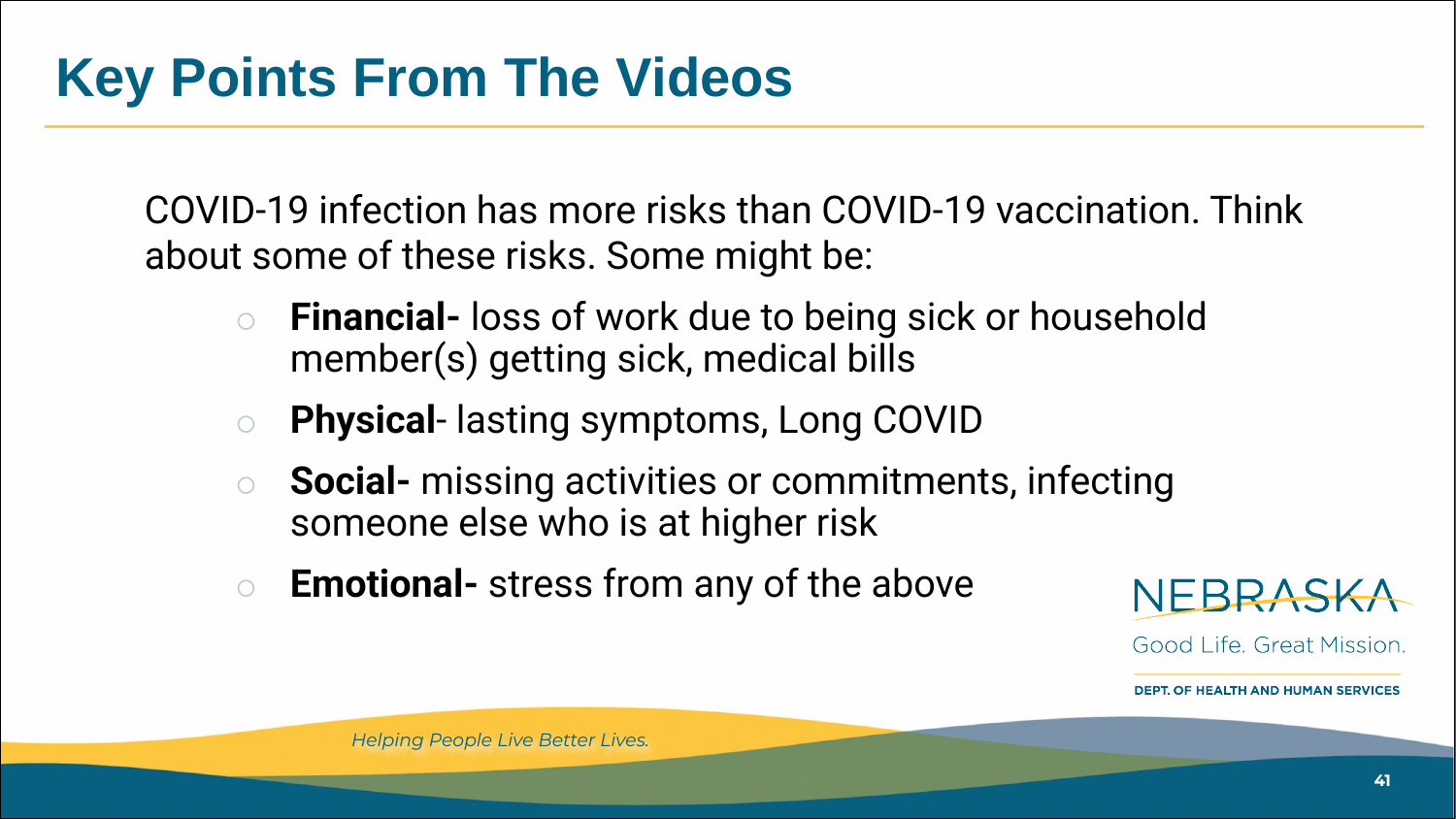

# Key Points From The Videos
COVID-19 infection has more risks than COVID-19 vaccination. Think about some of these risks. Some might be:
Financial- loss of work due to being sick or household member(s) getting sick, medical bills
Physical- lasting symptoms, Long COVID
Social- missing activities or commitments, infecting someone else who is at higher risk
Emotional- stress from any of the above